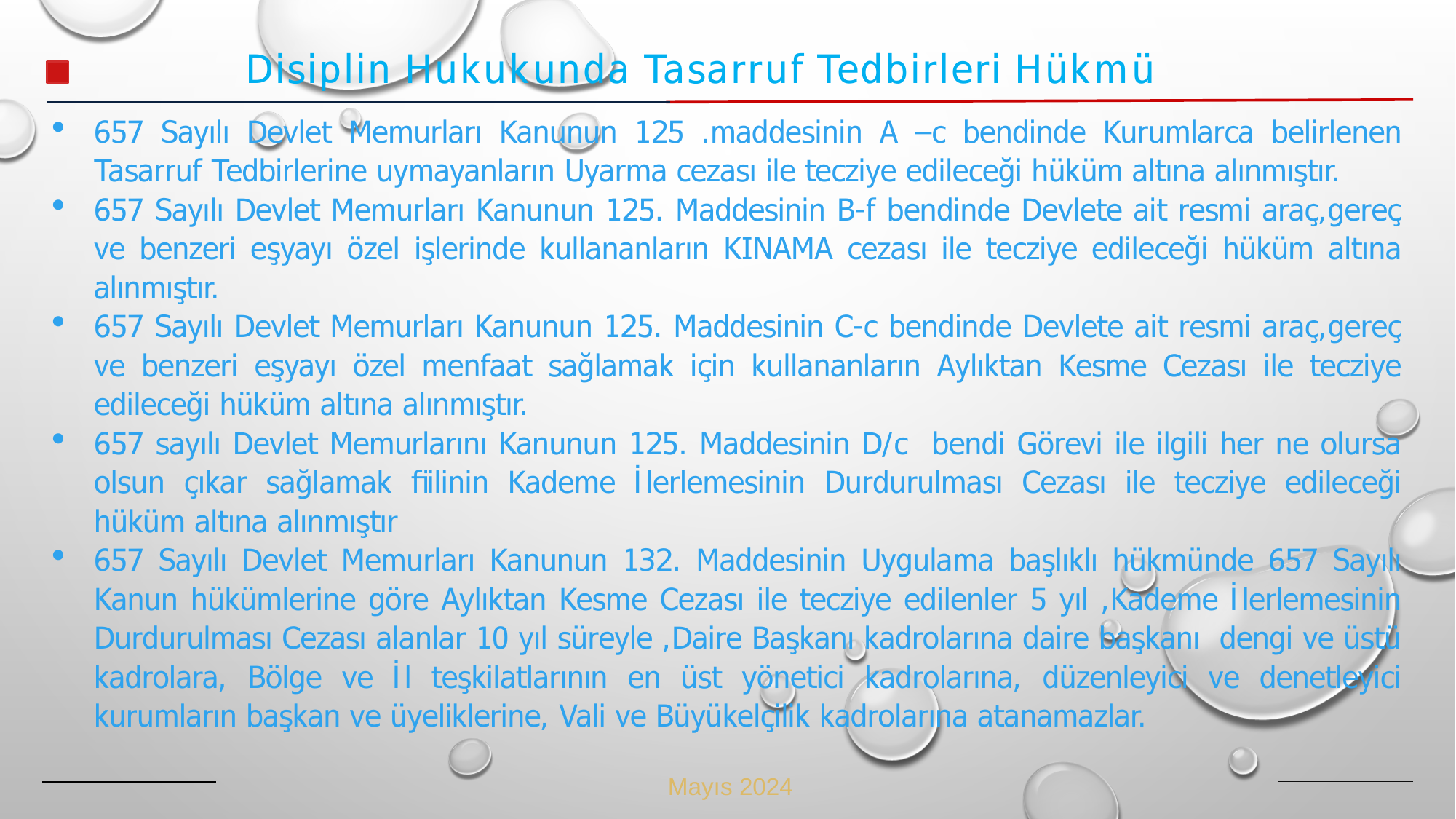

Disiplin Hukukunda Tasarruf Tedbirleri Hükmü

657 Sayılı Devlet Memurları Kanunun 125 .maddesinin A –c bendinde Kurumlarca belirlenen Tasarruf Tedbirlerine uymayanların Uyarma cezası ile tecziye edileceği hüküm altına alınmıştır.
657 Sayılı Devlet Memurları Kanunun 125. Maddesinin B-f bendinde Devlete ait resmi araç,gereç ve benzeri eşyayı özel işlerinde kullananların KINAMA cezası ile tecziye edileceği hüküm altına alınmıştır.
657 Sayılı Devlet Memurları Kanunun 125. Maddesinin C-c bendinde Devlete ait resmi araç,gereç ve benzeri eşyayı özel menfaat sağlamak için kullananların Aylıktan Kesme Cezası ile tecziye edileceği hüküm altına alınmıştır.
657 sayılı Devlet Memurlarını Kanunun 125. Maddesinin D/c  bendi Görevi ile ilgili her ne olursa olsun çıkar sağlamak fiilinin Kademe İlerlemesinin Durdurulması Cezası ile tecziye edileceği hüküm altına alınmıştır
657 Sayılı Devlet Memurları Kanunun 132. Maddesinin Uygulama başlıklı hükmünde 657 Sayılı Kanun hükümlerine göre Aylıktan Kesme Cezası ile tecziye edilenler 5 yıl ,Kademe İlerlemesinin Durdurulması Cezası alanlar 10 yıl süreyle ,Daire Başkanı kadrolarına daire başkanı  dengi ve üstü kadrolara, Bölge ve İl teşkilatlarının en üst yönetici kadrolarına, düzenleyici ve denetleyici kurumların başkan ve üyeliklerine, Vali ve Büyükelçilik kadrolarına atanamazlar.
Mayıs 2024